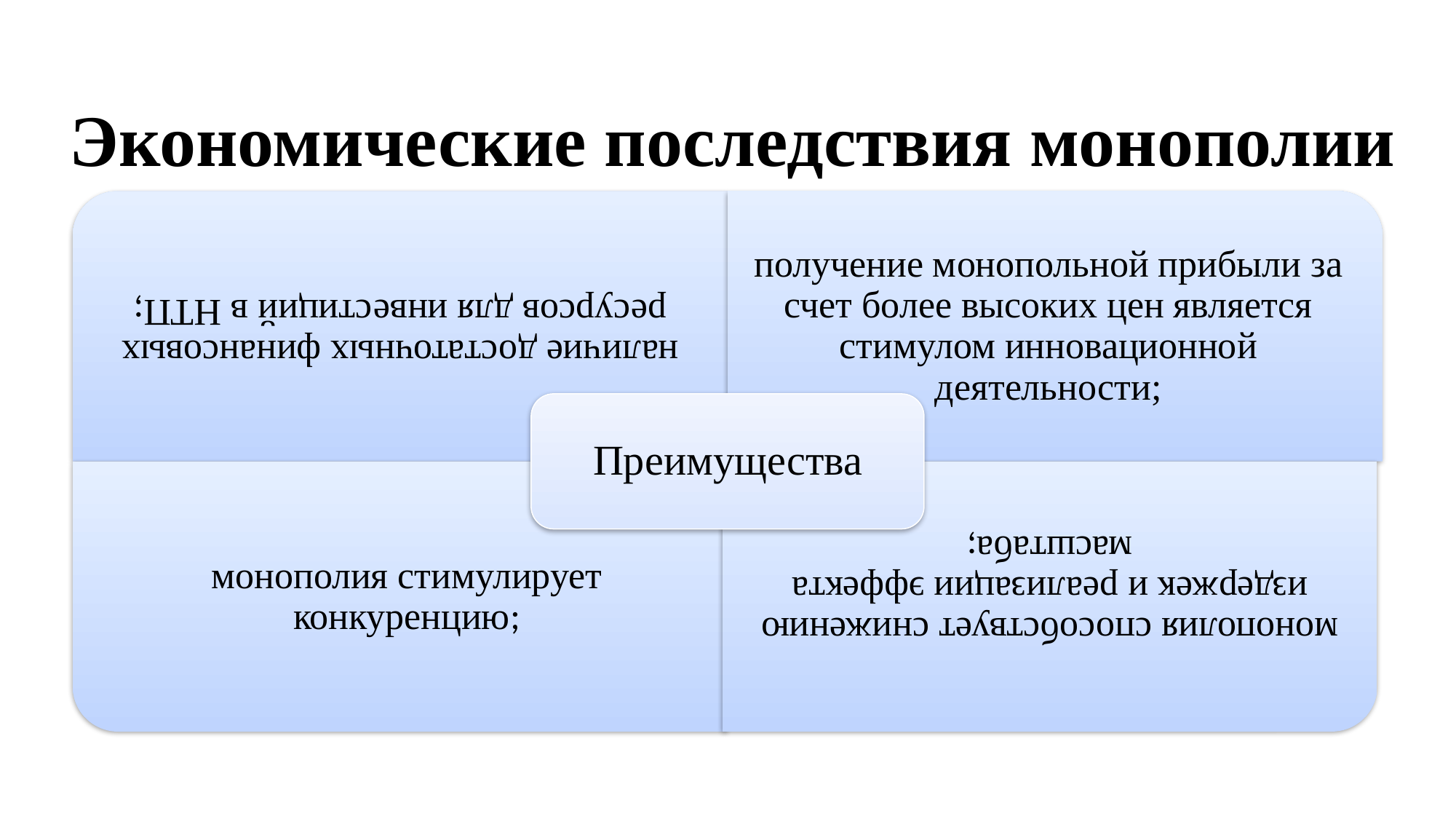

# Экономические последствия монополии
наличие достаточных финансовых ресурсов для инвестиций в НТП;
получение монопольной прибыли за счет более высоких цен является стимулом инновационной деятельности;
монополия стимулирует конкуренцию;
монополия способствует снижению издержек и реализации эффекта масштаба;
Преимущества